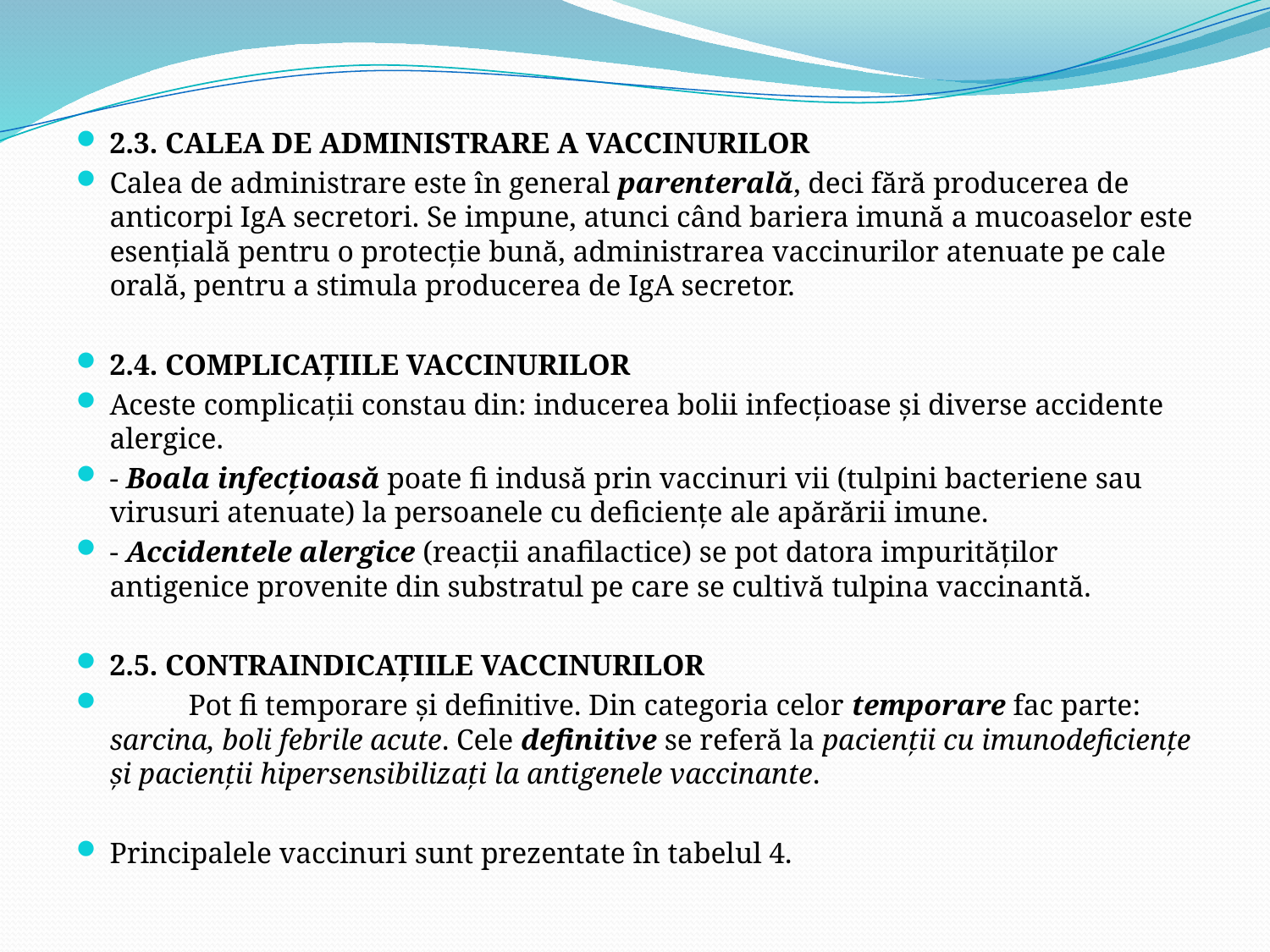

2.3. CALEA DE ADMINISTRARE A VACCINURILOR
Calea de administrare este în general parenterală, deci fără producerea de anticorpi IgA secretori. Se impune, atunci când bariera imună a mucoaselor este esenţială pentru o protecţie bună, administrarea vaccinurilor atenuate pe cale orală, pentru a stimula producerea de IgA secretor.

2.4. COMPLICAŢIILE VACCINURILOR
Aceste complicaţii constau din: inducerea bolii infecţioase şi diverse accidente alergice.
- Boala infecţioasă poate fi indusă prin vaccinuri vii (tulpini bacteriene sau virusuri atenuate) la persoanele cu deficienţe ale apărării imune.
- Accidentele alergice (reacţii anafilactice) se pot datora impurităţilor antigenice provenite din substratul pe care se cultivă tulpina vaccinantă.

2.5. CONTRAINDICAŢIILE VACCINURILOR
	Pot fi temporare şi definitive. Din categoria celor temporare fac parte: sarcina, boli febrile acute. Cele definitive se referă la pacienţii cu imunodeficienţe şi pacienţii hipersensibilizaţi la antigenele vaccinante.

Principalele vaccinuri sunt prezentate în tabelul 4.